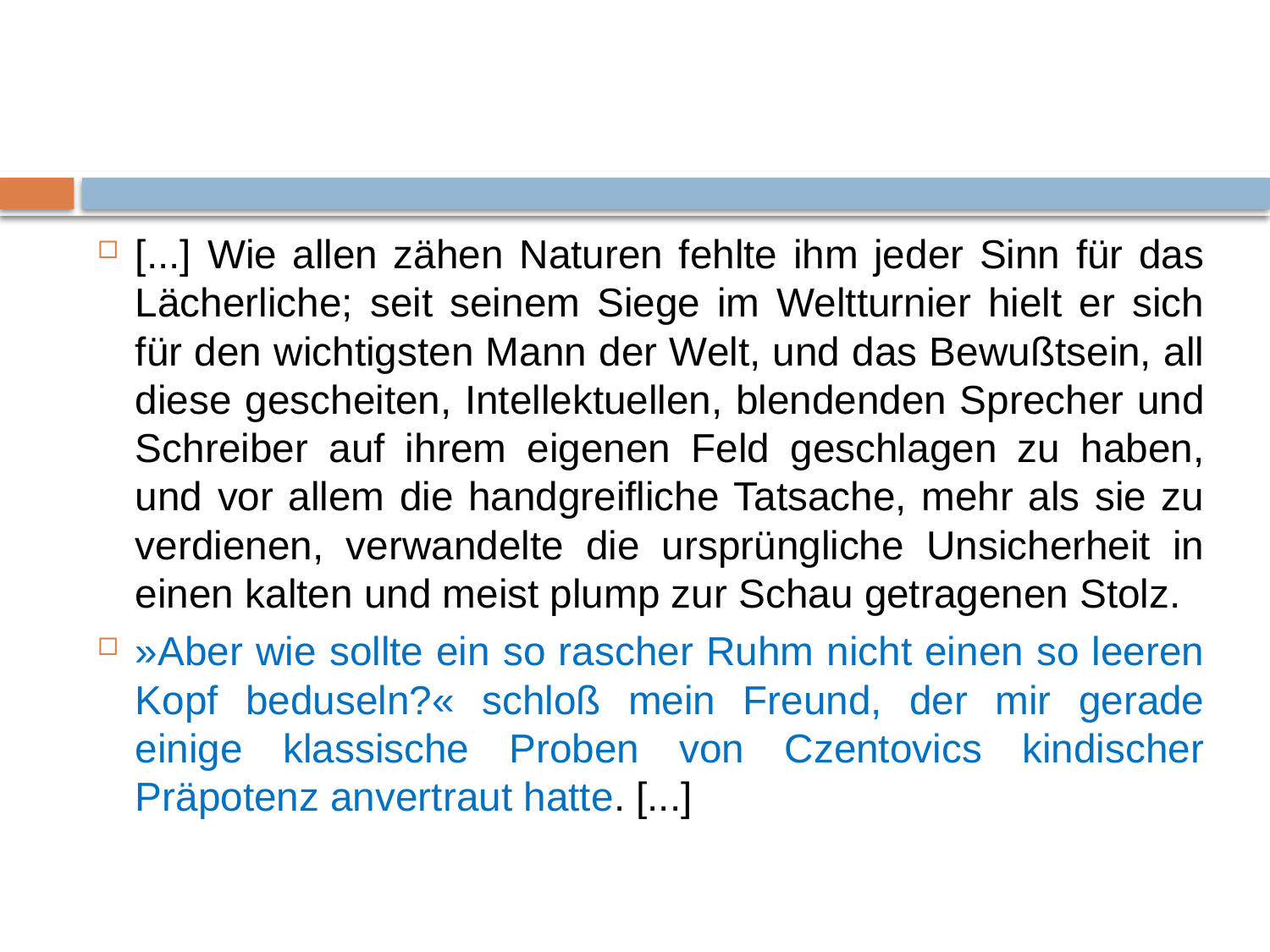

#
[...] Wie allen zähen Naturen fehlte ihm jeder Sinn für das Lächerliche; seit seinem Siege im Weltturnier hielt er sich für den wichtigsten Mann der Welt, und das Bewußtsein, all diese gescheiten, Intellektuellen, blendenden Sprecher und Schreiber auf ihrem eigenen Feld geschlagen zu haben, und vor allem die handgreifliche Tatsache, mehr als sie zu verdienen, verwandelte die ursprüngliche Unsicherheit in einen kalten und meist plump zur Schau getragenen Stolz.
»Aber wie sollte ein so rascher Ruhm nicht einen so leeren Kopf beduseln?« schloß mein Freund, der mir gerade einige klassische Proben von Czentovics kindischer Präpotenz anvertraut hatte. [...]